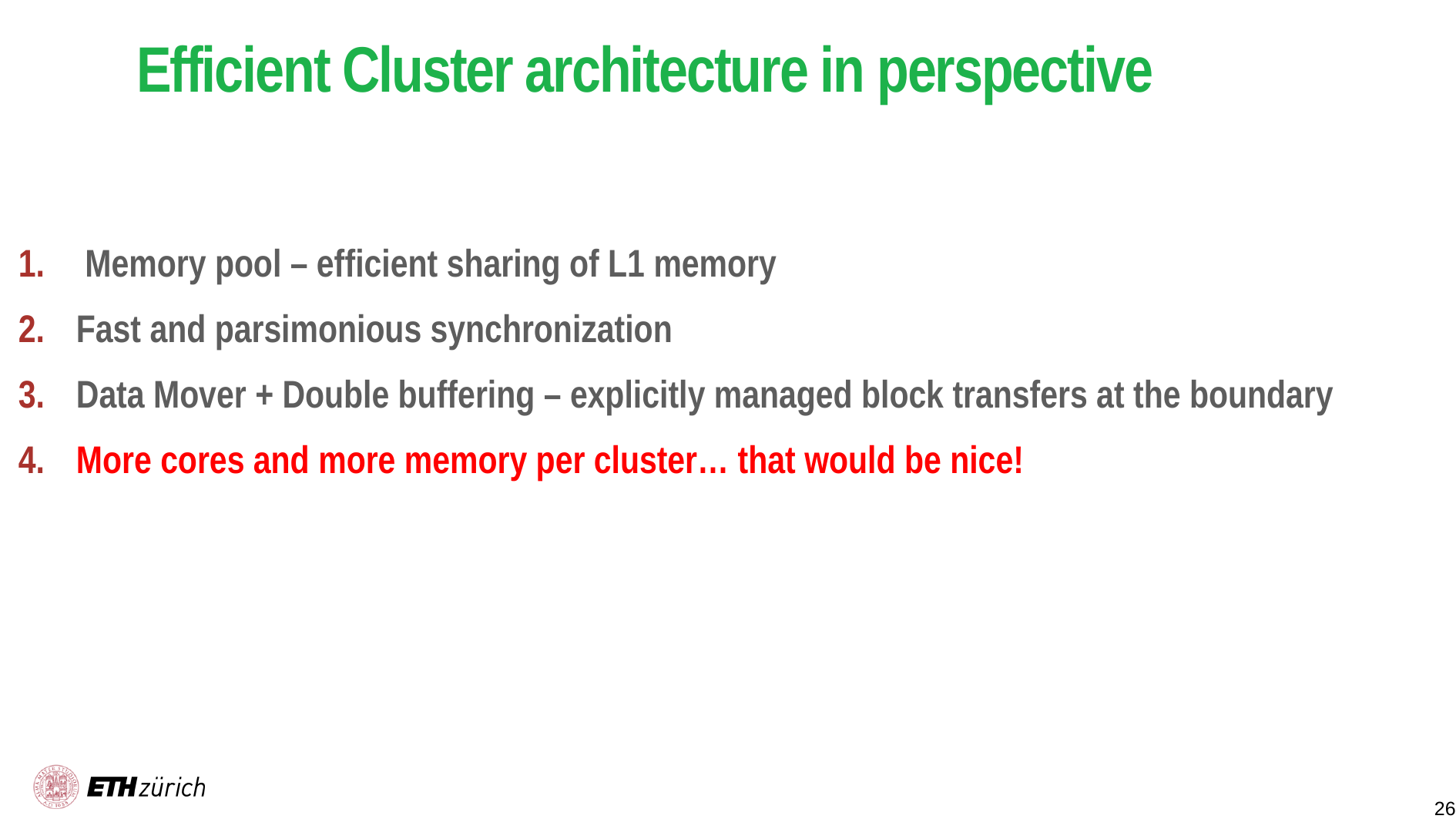

# Efficient Cluster architecture in perspective
 Memory pool – efficient sharing of L1 memory
Fast and parsimonious synchronization
Data Mover + Double buffering – explicitly managed block transfers at the boundary
More cores and more memory per cluster… that would be nice!
26